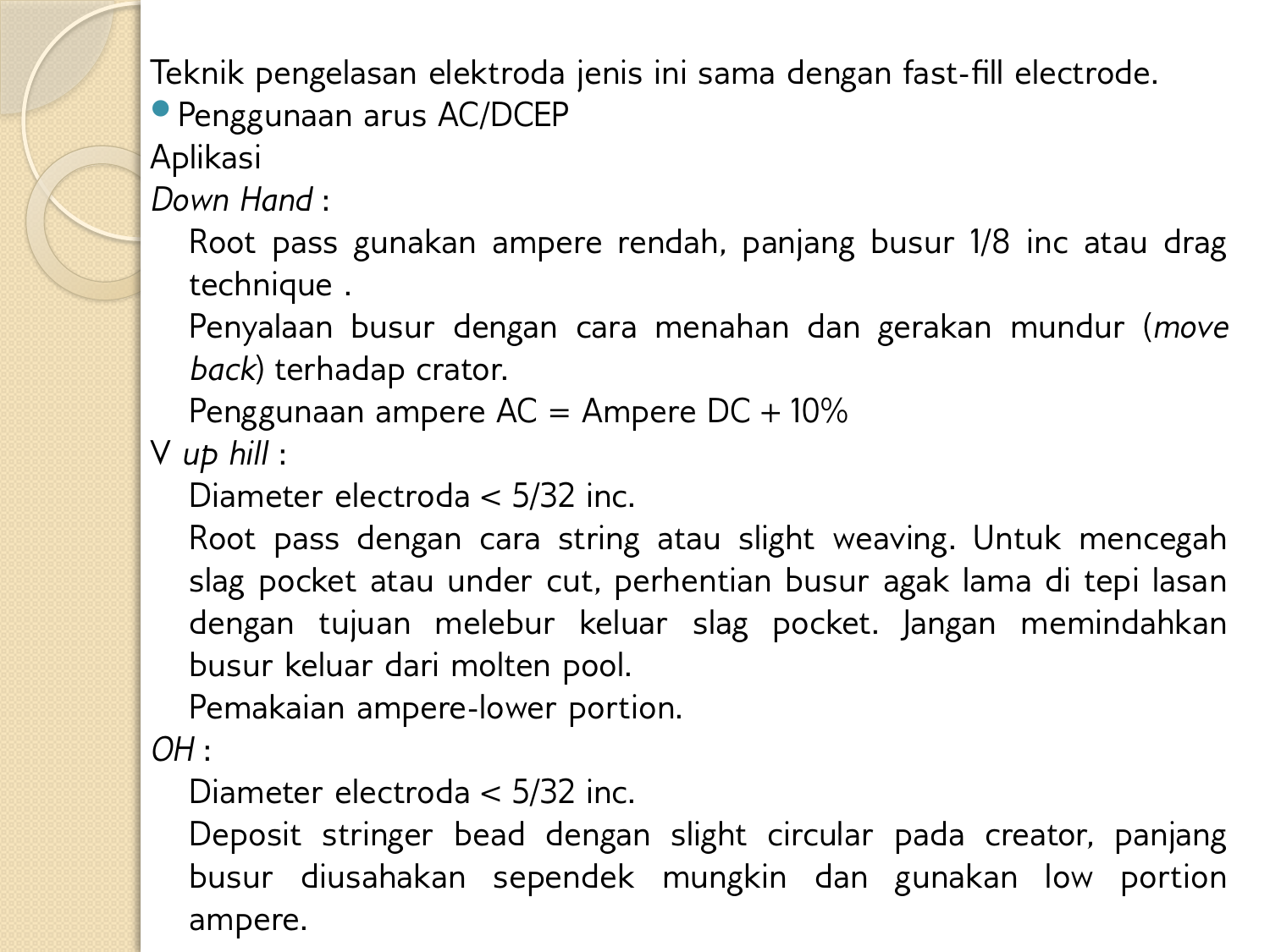

Teknik pengelasan elektroda jenis ini sama dengan fast-fill electrode.
Penggunaan arus AC/DCEP
Aplikasi
Down Hand :
Root pass gunakan ampere rendah, panjang busur 1/8 inc atau drag technique .
Penyalaan busur dengan cara menahan dan gerakan mundur (move back) terhadap crator.
Penggunaan ampere AC = Ampere DC + 10%
V up hill :
Diameter electroda < 5/32 inc.
Root pass dengan cara string atau slight weaving. Untuk mencegah slag pocket atau under cut, perhentian busur agak lama di tepi lasan dengan tujuan melebur keluar slag pocket. Jangan memindahkan busur keluar dari molten pool.
Pemakaian ampere-lower portion.
OH :
Diameter electroda < 5/32 inc.
Deposit stringer bead dengan slight circular pada creator, panjang busur diusahakan sependek mungkin dan gunakan low portion ampere.